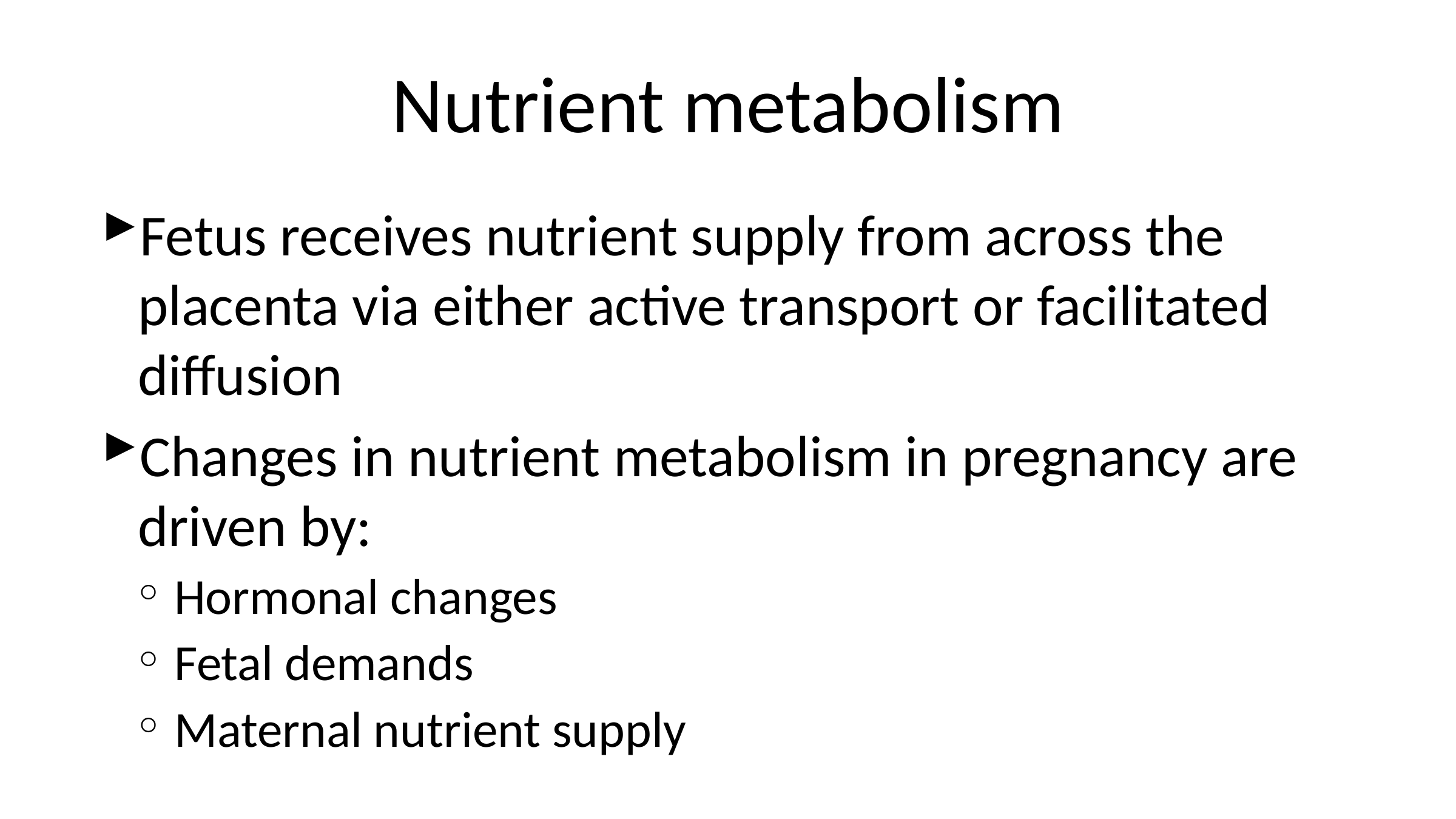

# Nutrient metabolism
Fetus receives nutrient supply from across the placenta via either active transport or facilitated diffusion
Changes in nutrient metabolism in pregnancy are driven by:
Hormonal changes
Fetal demands
Maternal nutrient supply